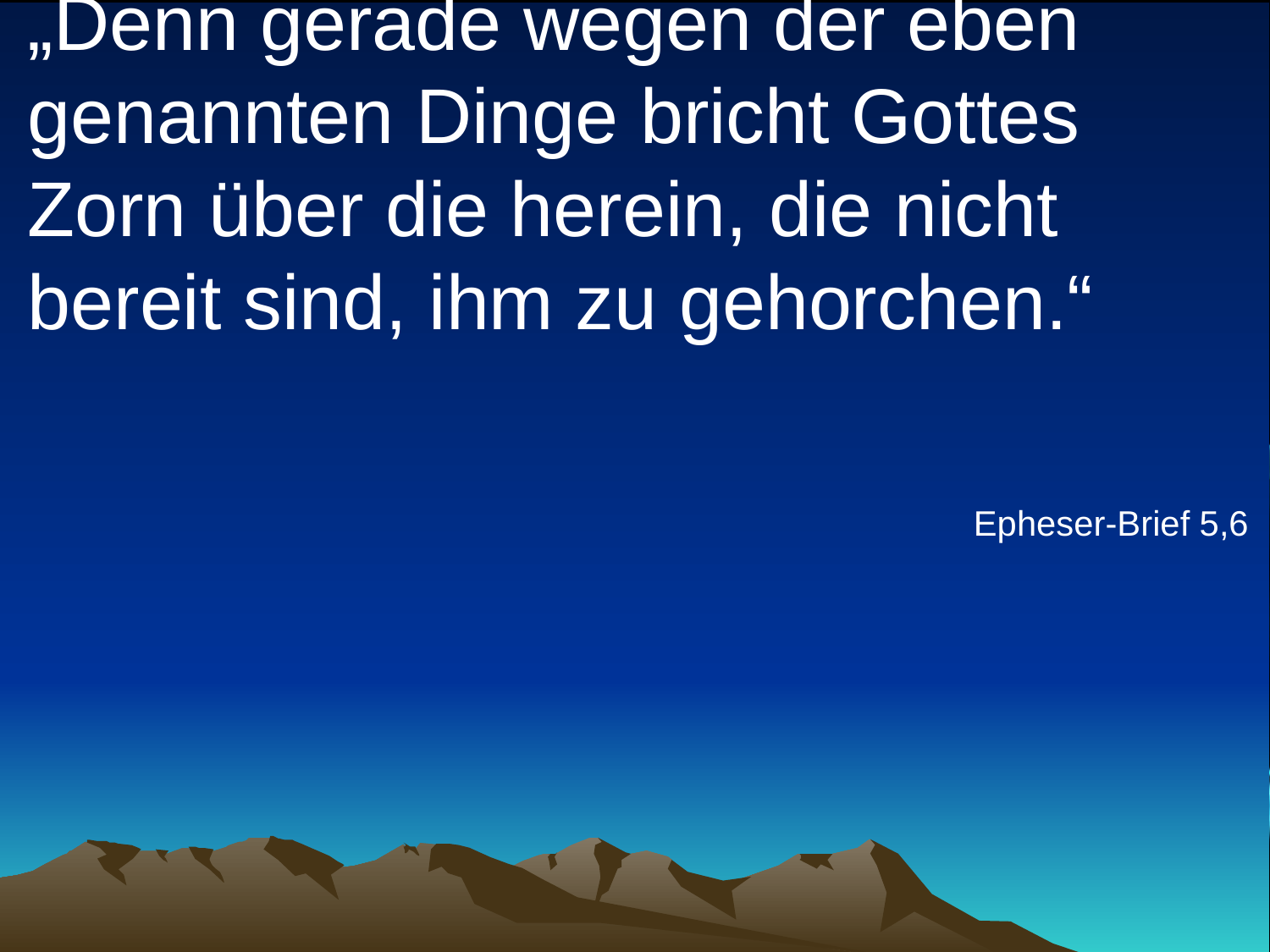

# „Denn gerade wegen der eben genannten Dinge bricht Gottes Zorn über die herein, die nicht bereit sind, ihm zu gehorchen.“
Epheser-Brief 5,6